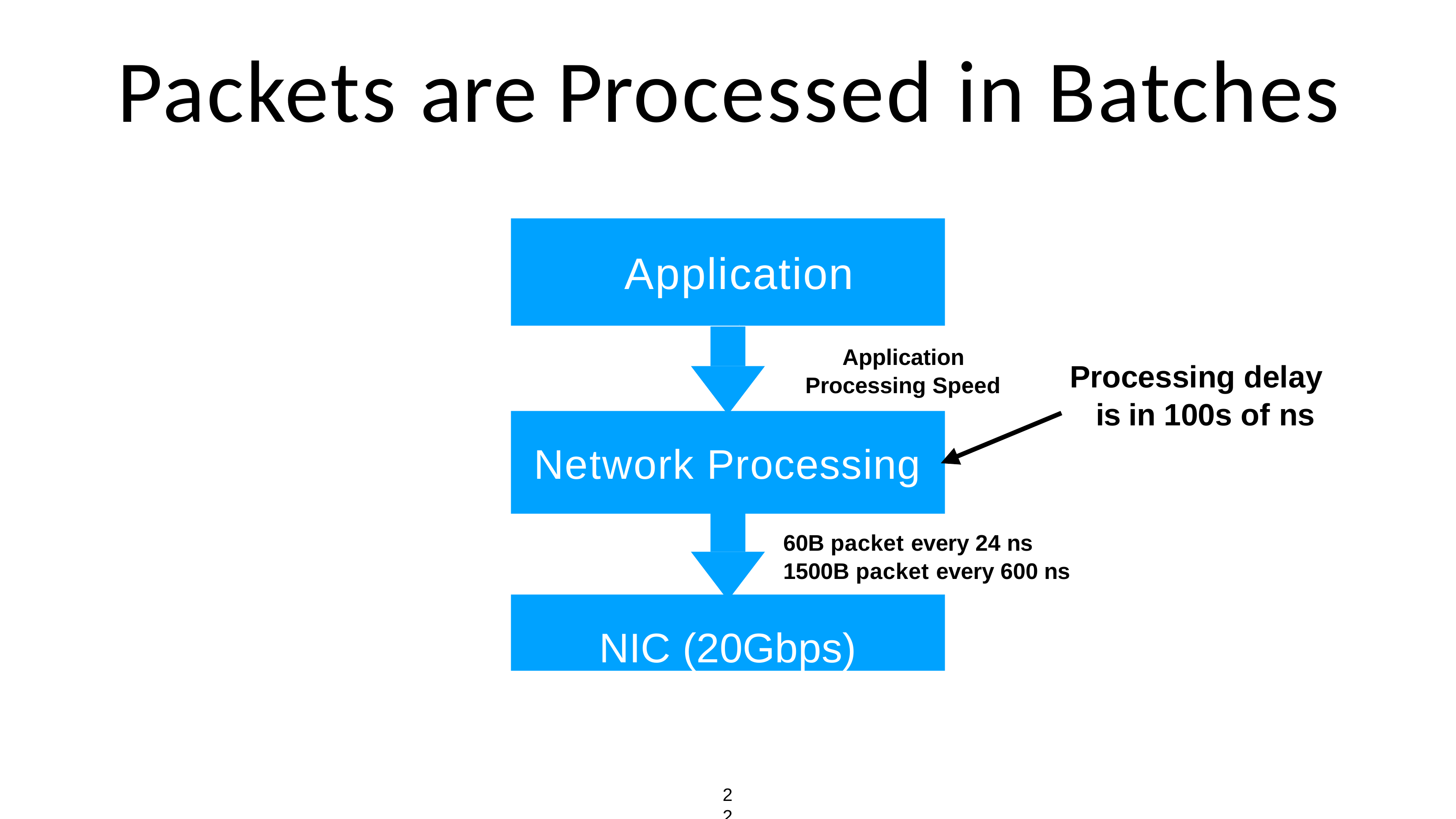

#
Packets are Processed in Batches
Application
a
Application

Application  Processing Speed
Processing delay  is in 100s of ns

Network Processing

60B packet every 24 ns  1500B packet every 600 ns
NIC (20Gbps)
22